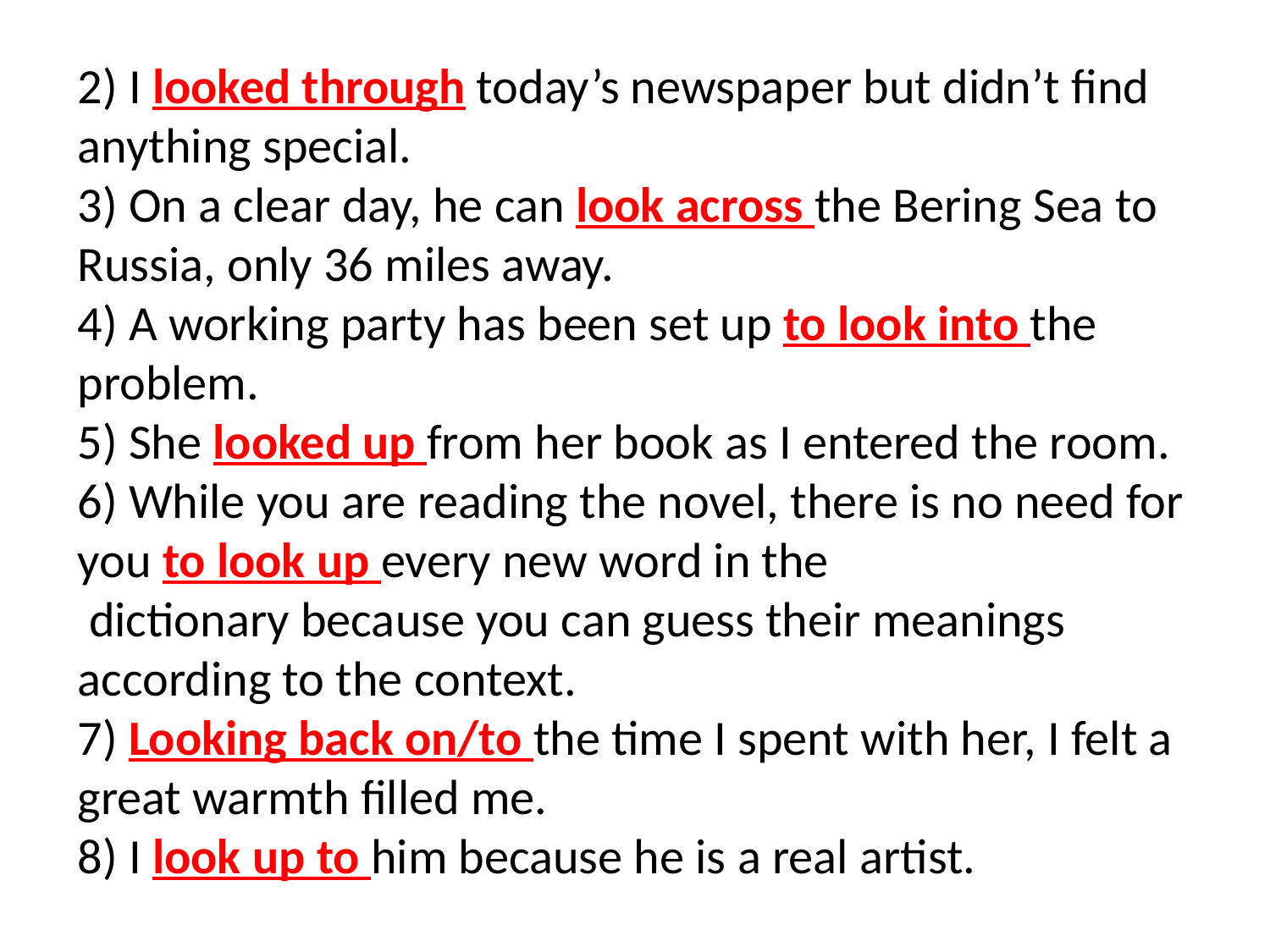

# 2) I looked through today’s newspaper but didn’t find anything special.
3) On a clear day, he can look across the Bering Sea to Russia, only 36 miles away.
4) A working party has been set up to look into the problem.
5) She looked up from her book as I entered the room.
6) While you are reading the novel, there is no need for you to look up every new word in the
 dictionary because you can guess their meanings according to the context.
7) Looking back on/to the time I spent with her, I felt a great warmth filled me.
8) I look up to him because he is a real artist.